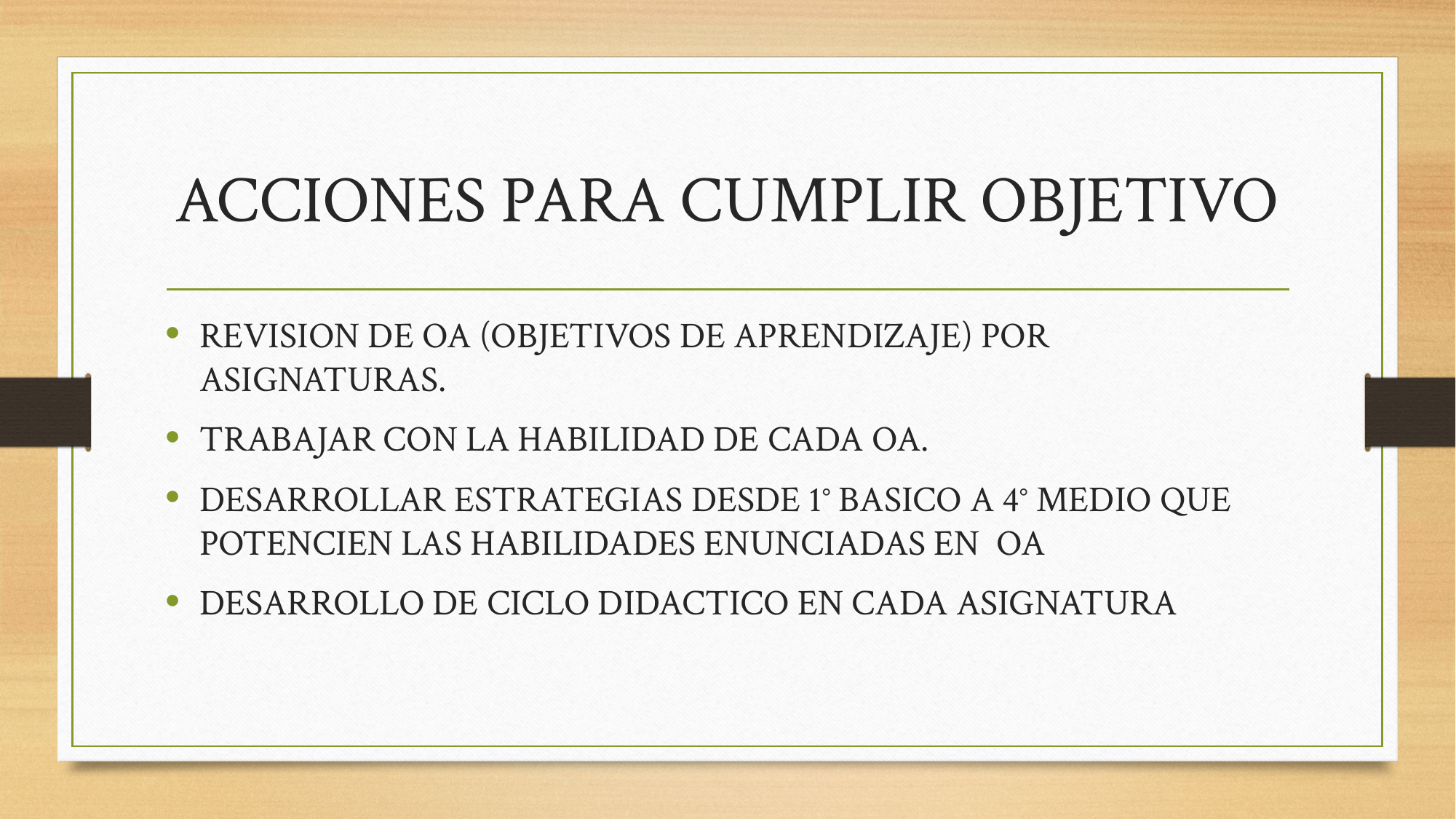

# ACCIONES PARA CUMPLIR OBJETIVO
REVISION DE OA (OBJETIVOS DE APRENDIZAJE) POR ASIGNATURAS.
TRABAJAR CON LA HABILIDAD DE CADA OA.
DESARROLLAR ESTRATEGIAS DESDE 1° BASICO A 4° MEDIO QUE POTENCIEN LAS HABILIDADES ENUNCIADAS EN  OA
DESARROLLO DE CICLO DIDACTICO EN CADA ASIGNATURA